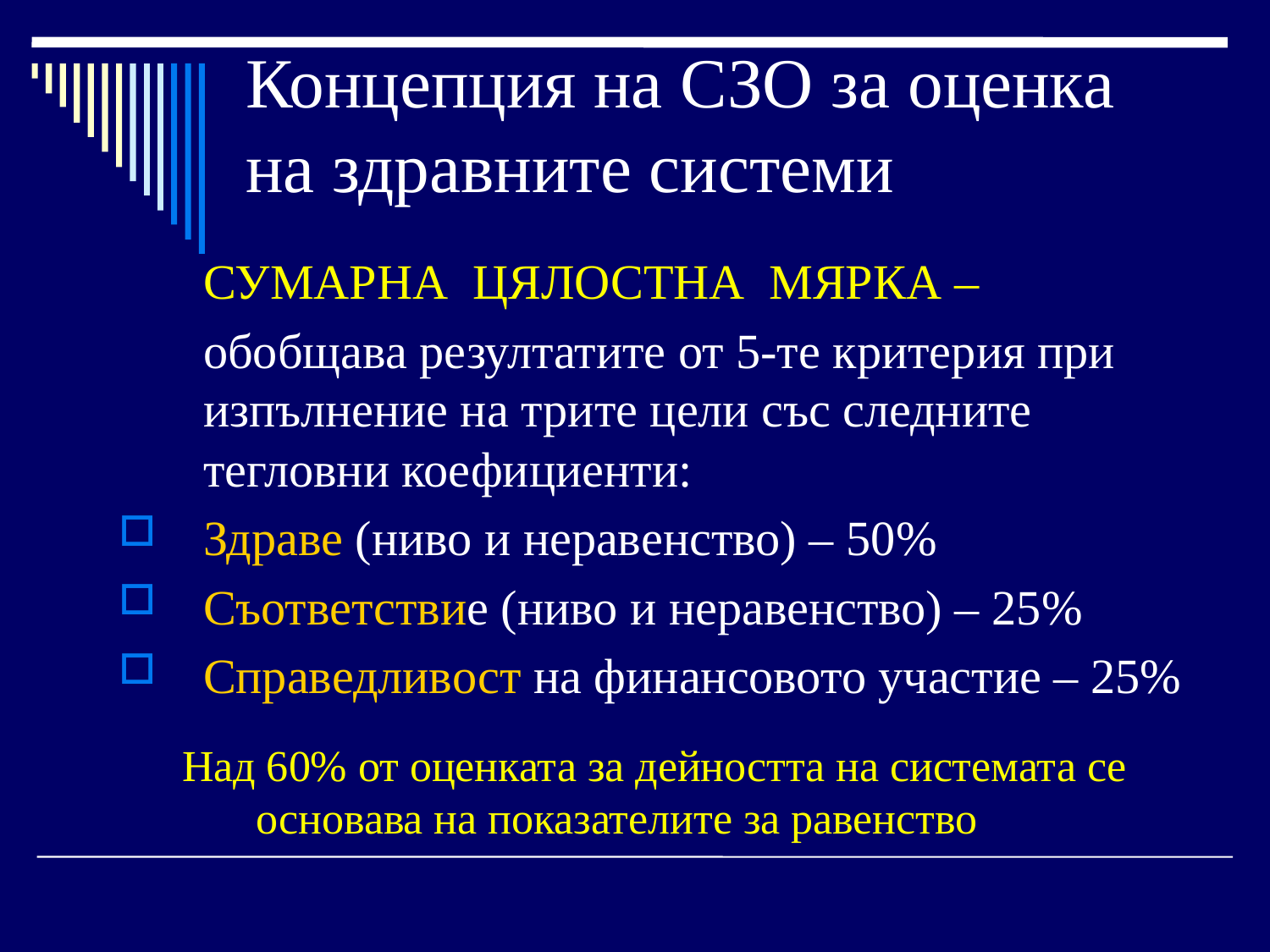

# Концепция на СЗО за оценка на здравните системи
	СУМАРНА  ЦЯЛОСТНА  МЯРКА –
	обобщава резултатите от 5-те критерия при изпълнение на трите цели със следните тегловни коефициенти:
Здраве (ниво и неравенство) – 50%
Съответствие (ниво и неравенство) – 25%
Справедливост на финансовото участие – 25%

Над 60% от оценката за дейността на системата се основава на показателите за равенство